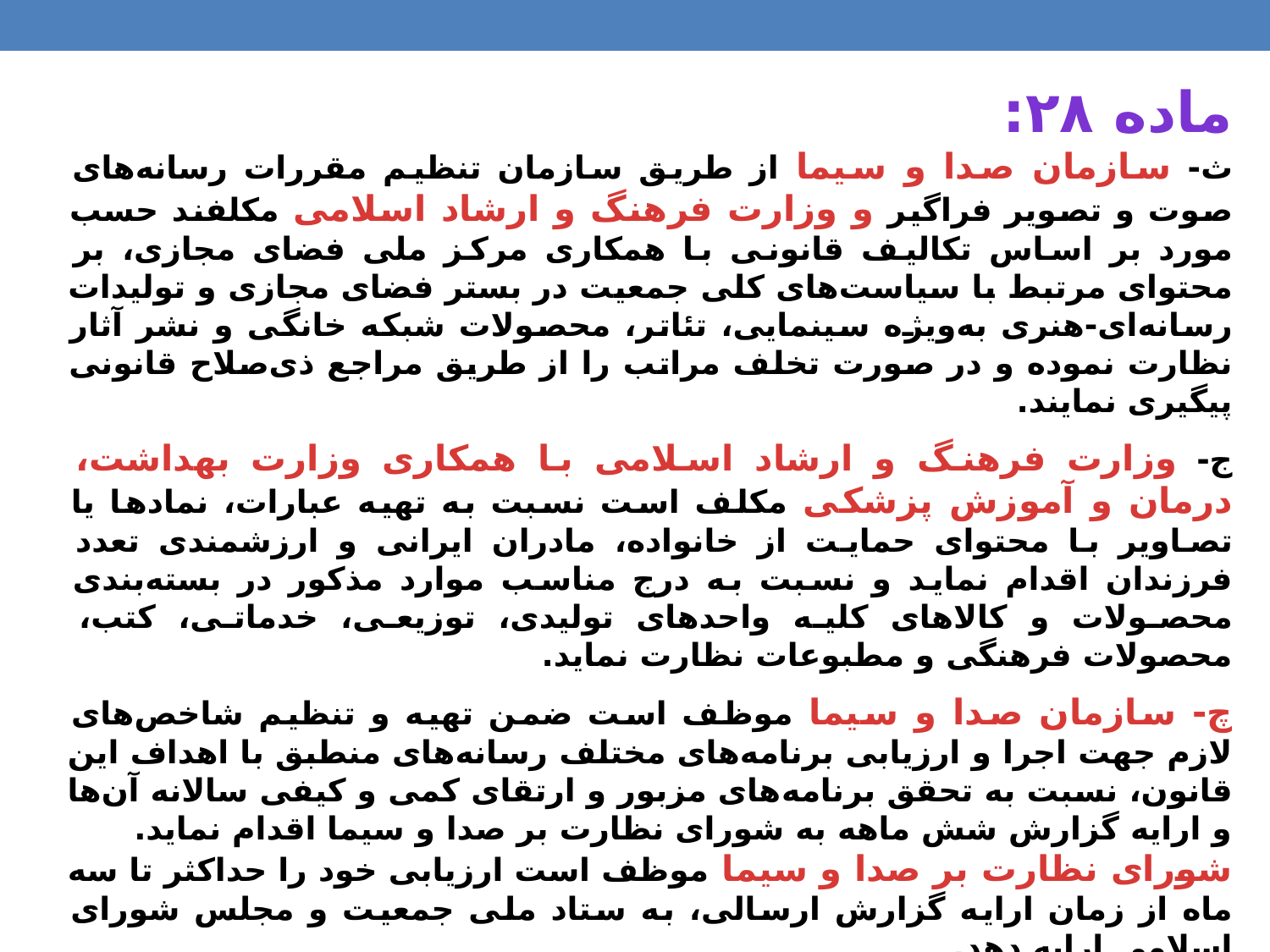

ماده ۲۸:
ث- سازمان صدا و سیما از طریق سازمان تنظیم مقررات رسانه‌های صوت و تصویر فراگیر و وزارت فرهنگ و ارشاد اسلامی مکلفند حسب مورد بر اساس تکالیف قانونی با همکاری مرکز ملی فضای مجازی، بر محتوای مرتبط با سیاست‌های کلی جمعیت در بستر فضای مجازی و تولیدات رسانه‌ای-هنری به‌ویژه سینمایی، تئاتر، محصولات شبکه خانگی و نشر آثار نظارت نموده و در صورت تخلف مراتب را از طریق مراجع ذی‌صلاح قانونی پیگیری نمایند.

ج- وزارت فرهنگ و ارشاد اسلامی با همکاری وزارت بهداشت، درمان و آموزش پزشکی مکلف است نسبت به تهیه عبارات، نمادها یا تصاویر با محتوای حمایت از خانواده، مادران ایرانی و ارزشمندی تعدد فرزندان اقدام نماید و نسبت به درج مناسب موارد مذکور در بسته‌بندی محصولات و کالاهای کلیه واحدهای تولیدی، توزیعی، خدماتی، کتب، محصولات فرهنگی و مطبوعات نظارت نماید.

چ- سازمان صدا و سیما موظف است ضمن تهیه و تنظیم شاخص‌های لازم جهت اجرا و ارزیابی برنامه‌های مختلف رسانه‌های منطبق با اهداف این قانون، نسبت به تحقق برنامه‌های مزبور و ارتقای کمی و کیفی سالانه آن‌ها و ارایه گزارش شش ماهه به شورای نظارت بر صدا و سیما اقدام نماید.
شورای نظارت بر صدا و سیما موظف است ارزیابی خود را حداکثر تا سه ماه از زمان ارایه گزارش ارسالی، به ستاد ملی جمعیت و مجلس شورای اسلامی ارایه دهد.

ح- کلیه دستگاه‌های موضوع این ماده مکلفند تحت نظارت شورای عالی انقلاب فرهنگی پیوست فرهنگی مربوط به سیاست‌های کلی جمعیت و خانواده را متناسب با اولویت‌ها و ظرفیت‌های ملی و محلی خود تدوین و اجرا نمایند.